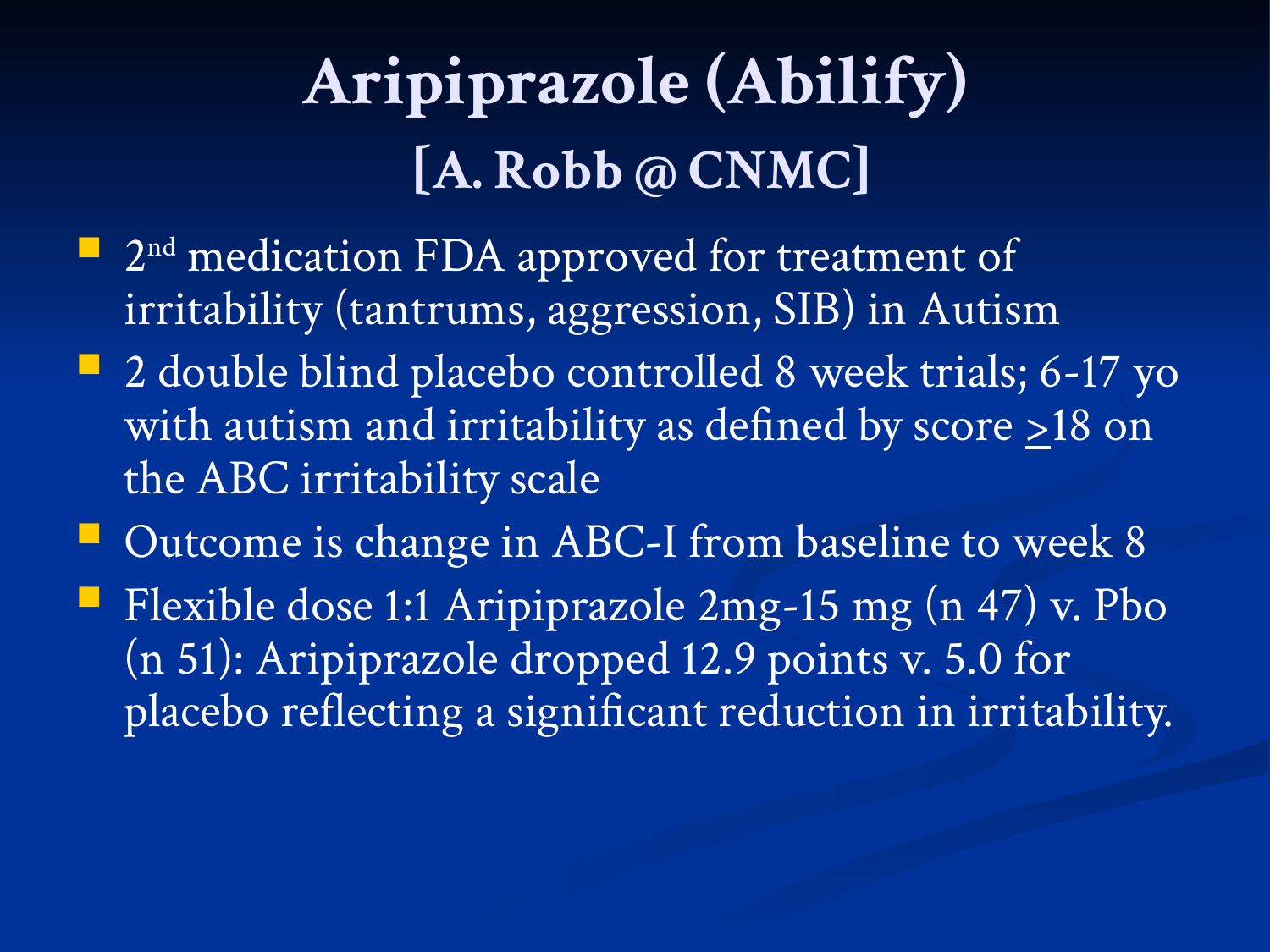

# Aripiprazole (Abilify) [A. Robb @ CNMC]
2nd medication FDA approved for treatment of irritability (tantrums, aggression, SIB) in Autism
2 double blind placebo controlled 8 week trials; 6-17 yo with autism and irritability as defined by score >18 on the ABC irritability scale
Outcome is change in ABC-I from baseline to week 8
Flexible dose 1:1 Aripiprazole 2mg-15 mg (n 47) v. Pbo (n 51): Aripiprazole dropped 12.9 points v. 5.0 for placebo reflecting a significant reduction in irritability.